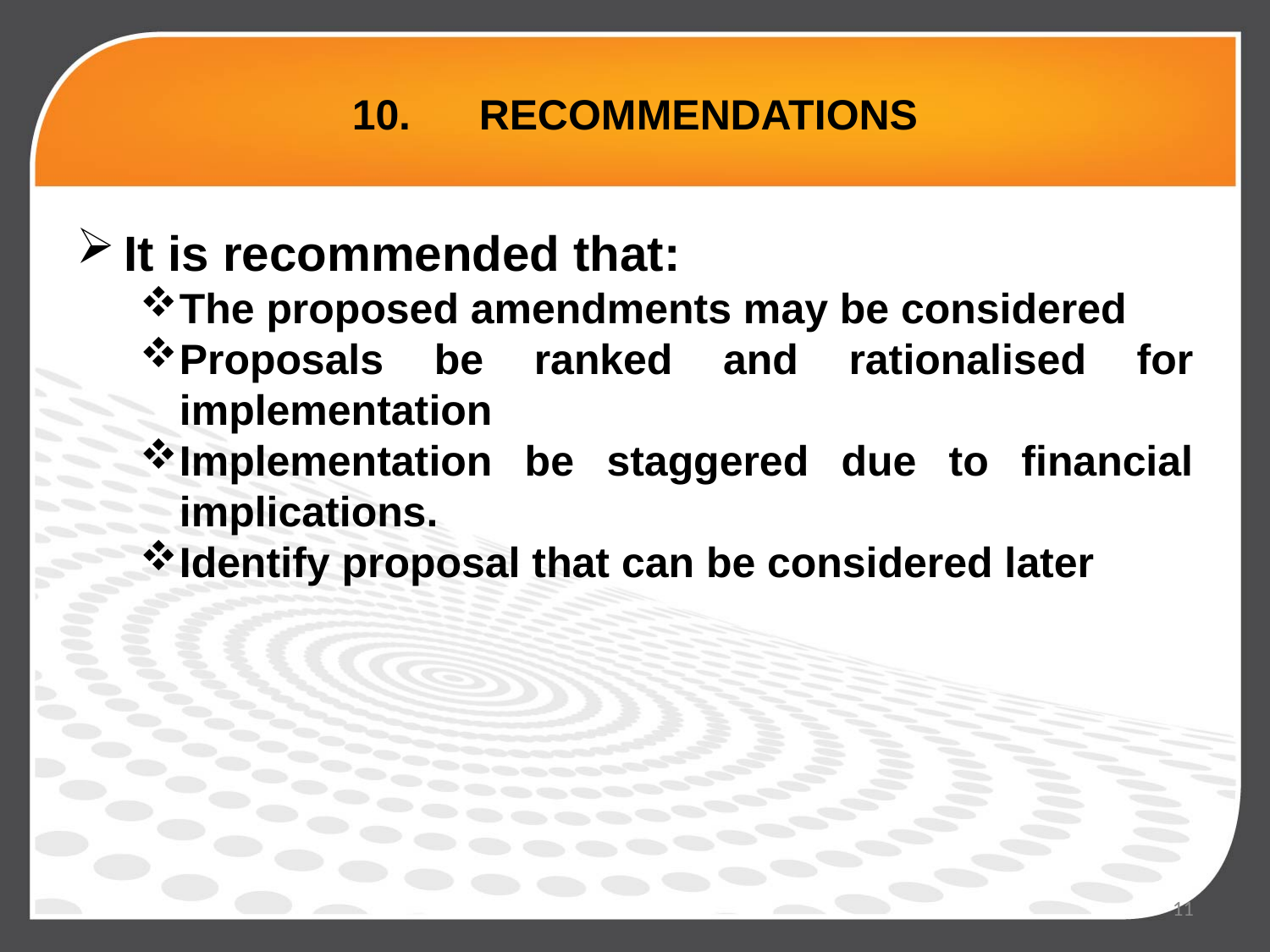

10.	RECOMMENDATIONS
It is recommended that:
The proposed amendments may be considered
Proposals be ranked and rationalised for implementation
Implementation be staggered due to financial implications.
Identify proposal that can be considered later
11